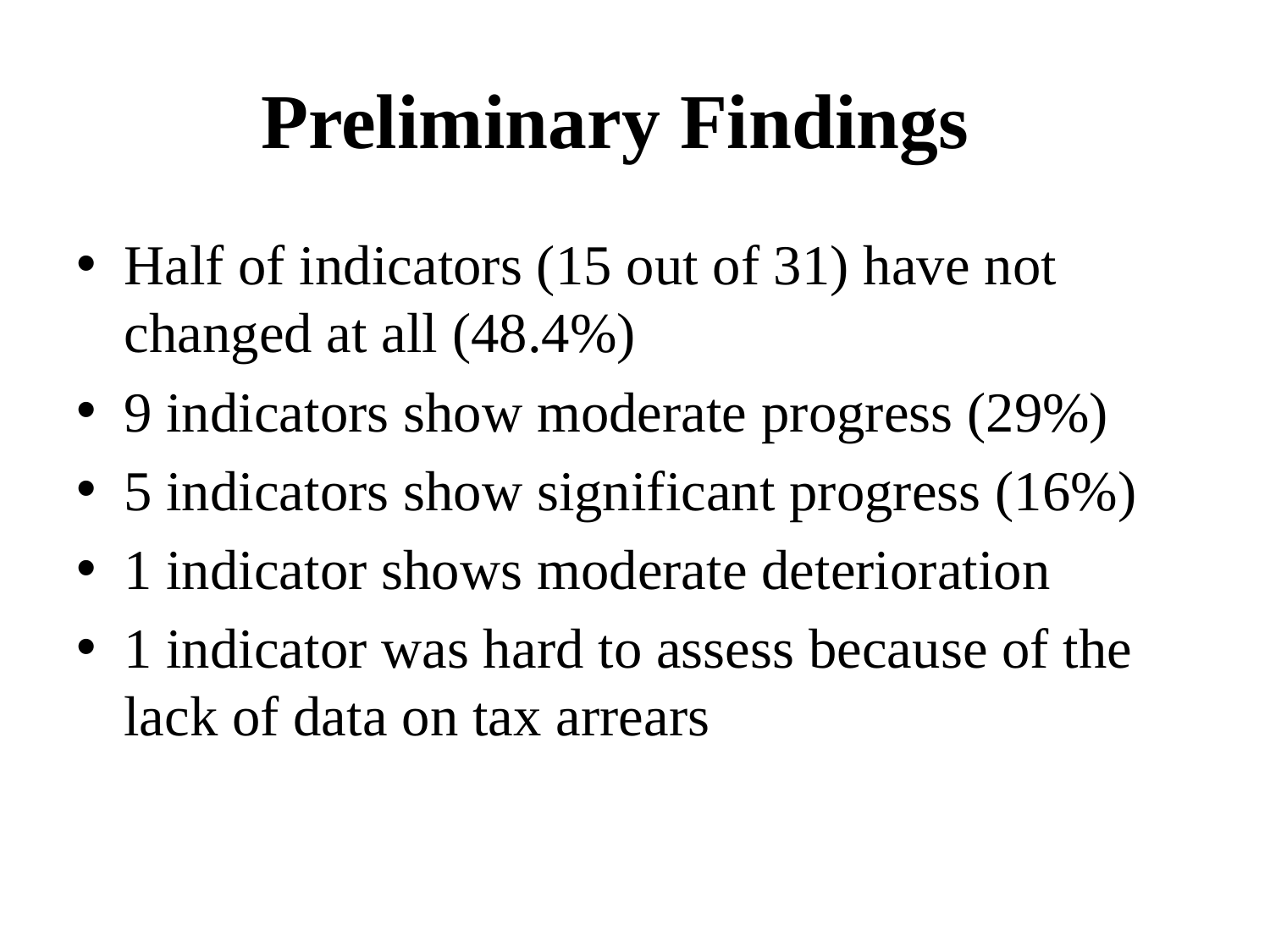

# Preliminary Findings
Half of indicators (15 out of 31) have not changed at all (48.4%)
9 indicators show moderate progress (29%)
5 indicators show significant progress (16%)
1 indicator shows moderate deterioration
1 indicator was hard to assess because of the lack of data on tax arrears